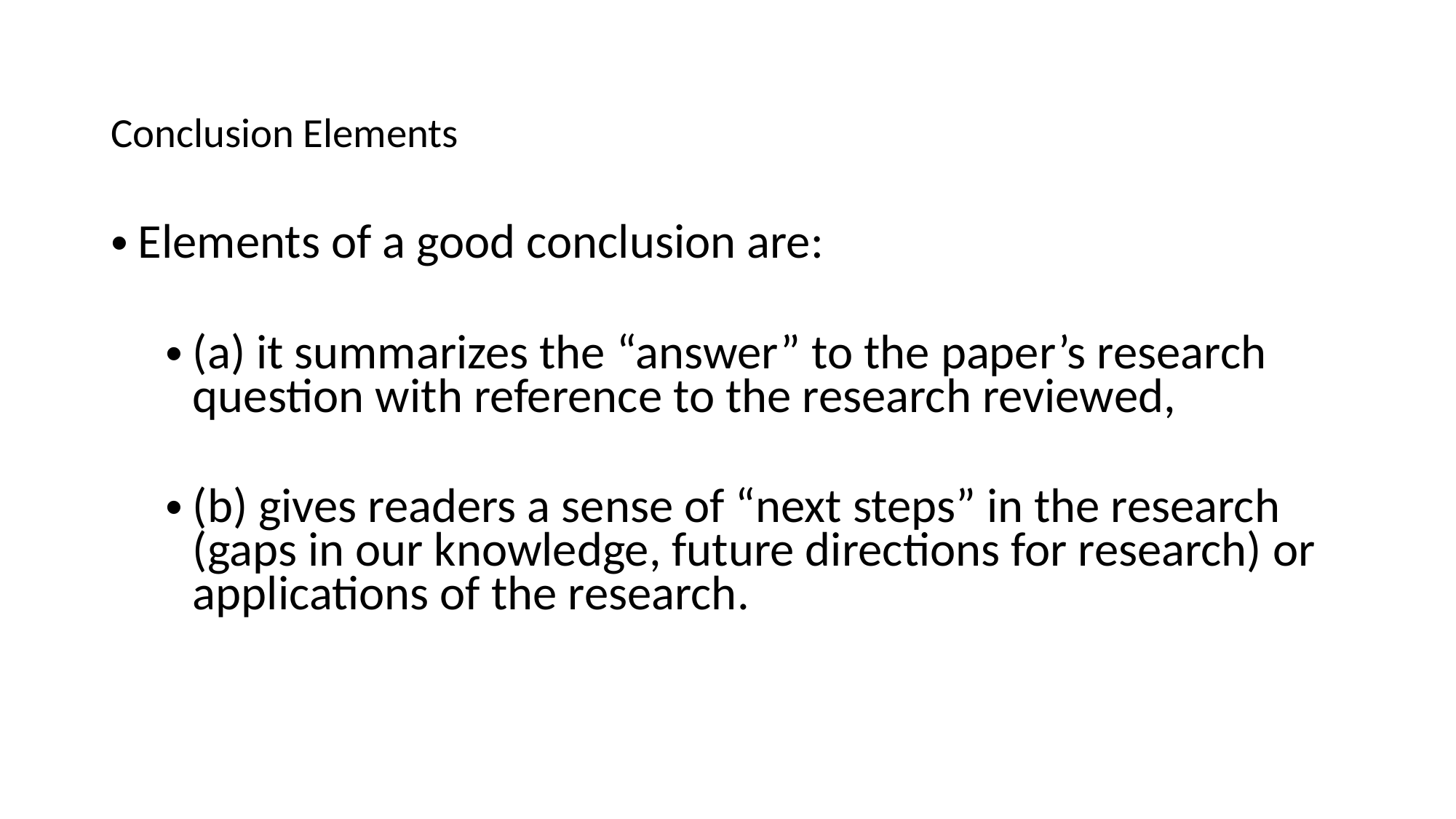

# Conclusion Elements
Elements of a good conclusion are:

(a) it summarizes the “answer” to the paper’s research question with reference to the research reviewed,

(b) gives readers a sense of “next steps” in the research (gaps in our knowledge, future directions for research) or applications of the research.